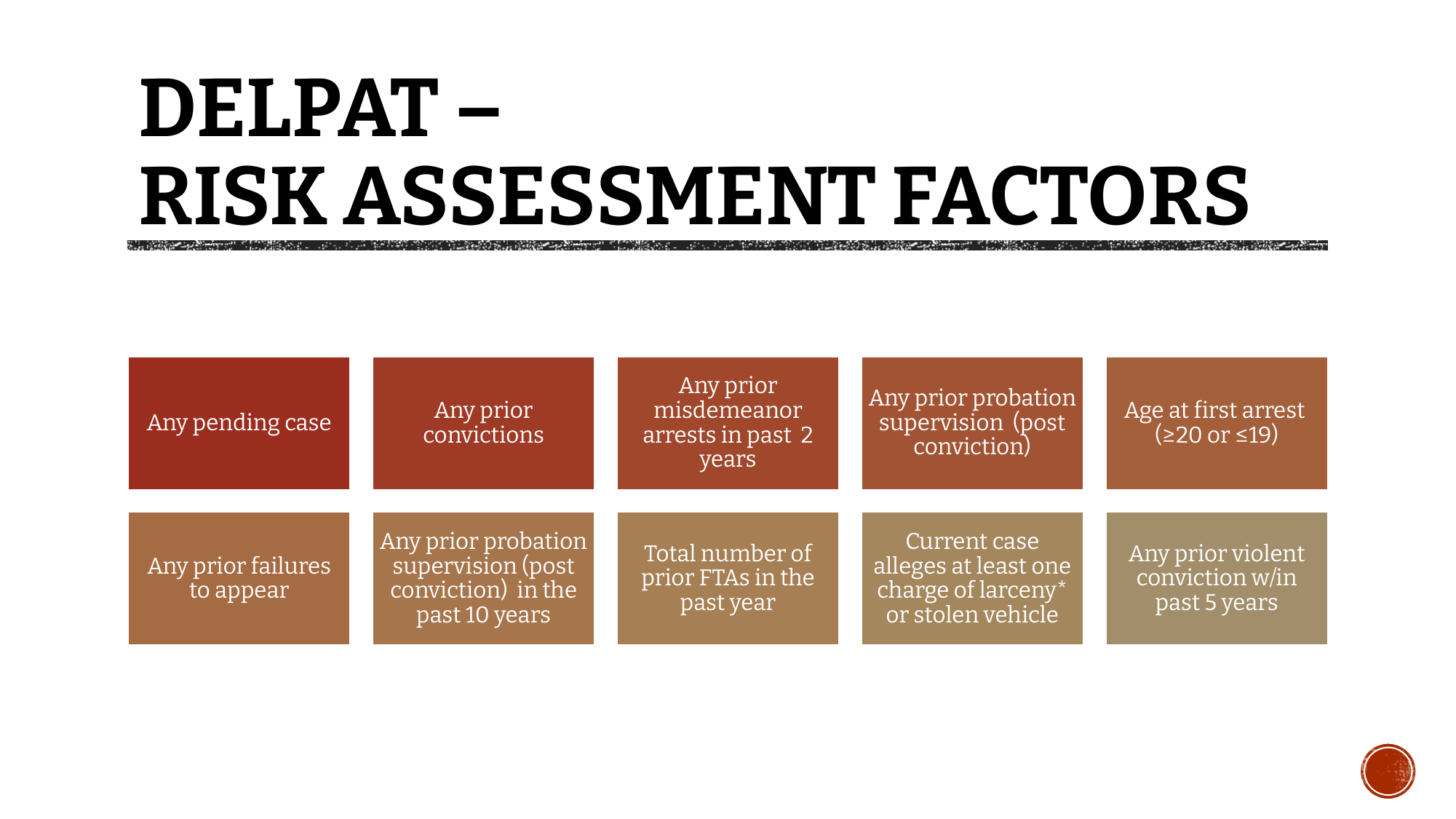

DELPAT –
Risk Assessment Factors

Any pending case
Any prior convictions
Any prior misdemeanor arrests in past  2 years
Any prior probation supervision  (post conviction)
Age at first arrest  (≥20 or ≤19)
Any prior failures to appear
Any prior probation supervision (post conviction)  in the past 10 years
Total number of prior FTAs in the past year
Current case alleges at least one charge of larceny* or stolen vehicle
Any prior violent conviction w/in past 5 years